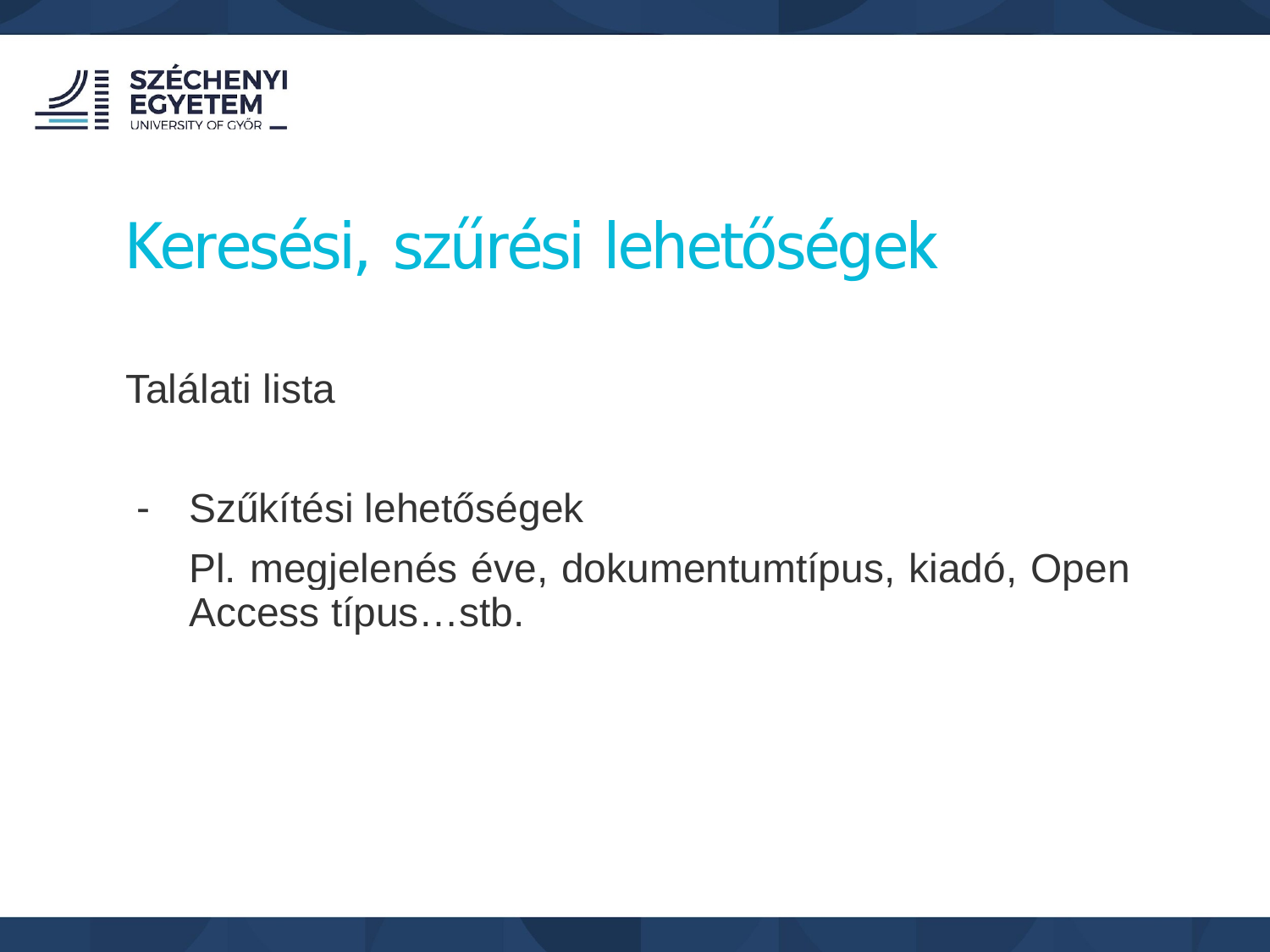

Keresési, szűrési lehetőségek
Találati lista

Szűkítési lehetőségek
Pl. megjelenés éve, dokumentumtípus, kiadó, Open Access típus…stb.